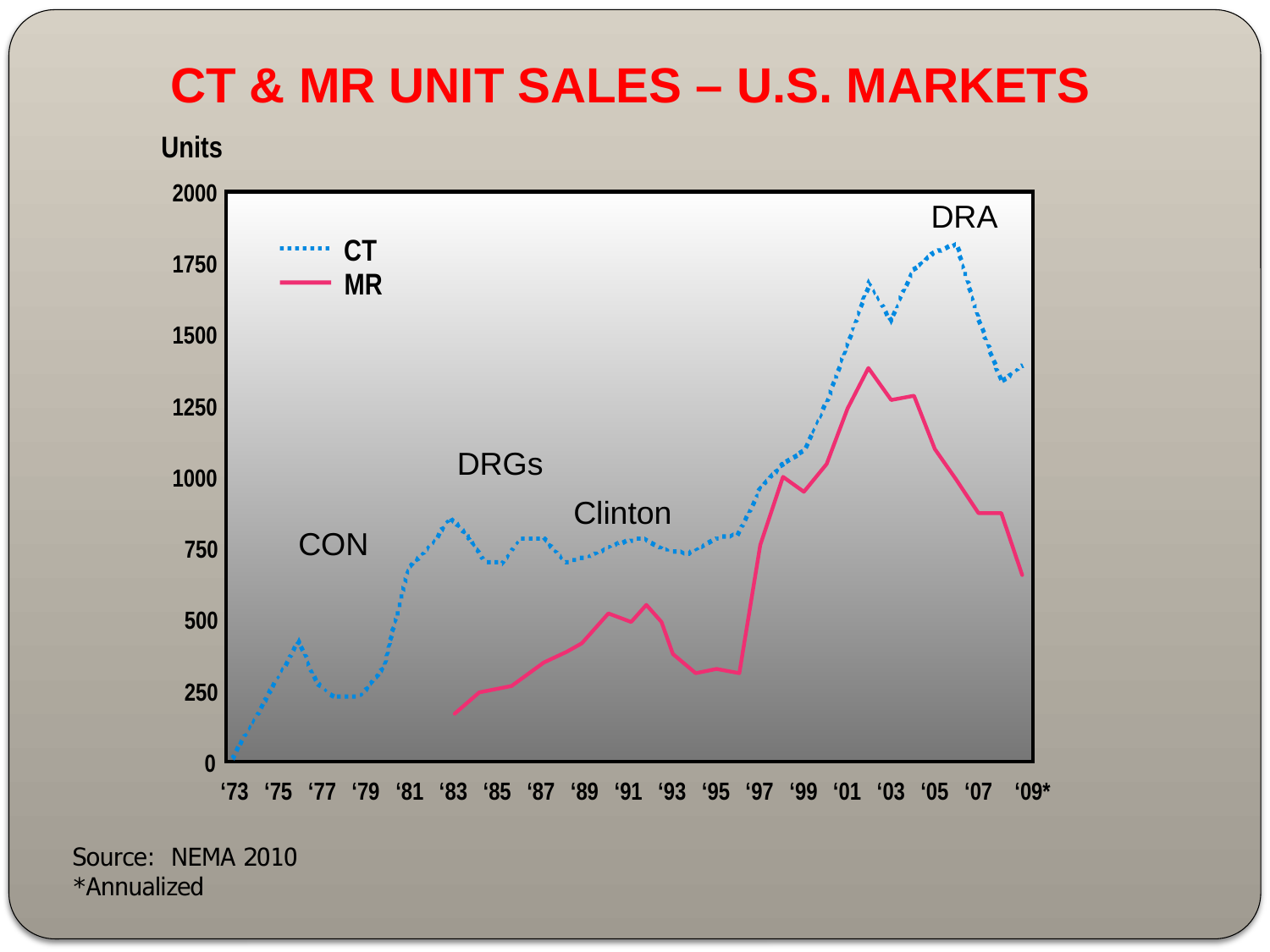

CT & MR UNIT SALES – U.S. MARKETS

Units
2000
DRA

CT

1750
MR

1500

1250
DRGs
1000
Clinton
CON
750
500
250
0
‘73
‘75
‘77
‘79
‘81
‘83
‘85
‘87
‘89
‘91
‘93
‘95
‘97
‘99
‘01
‘03
‘05
‘07
‘09*
Source:  NEMA 2010
*Annualized